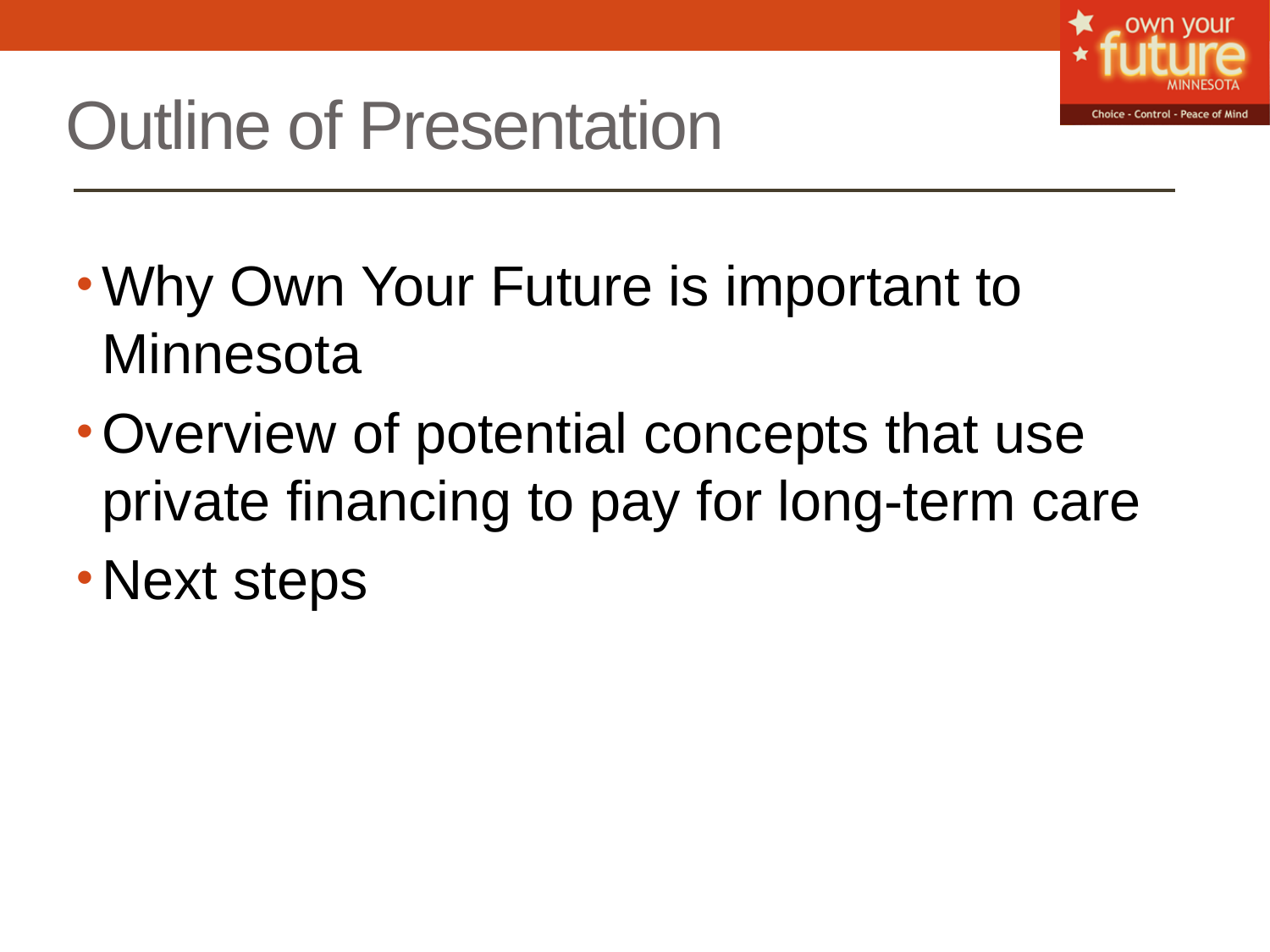

# Outline of Presentation
Why Own Your Future is important to Minnesota
Overview of potential concepts that use private financing to pay for long-term care
Next steps